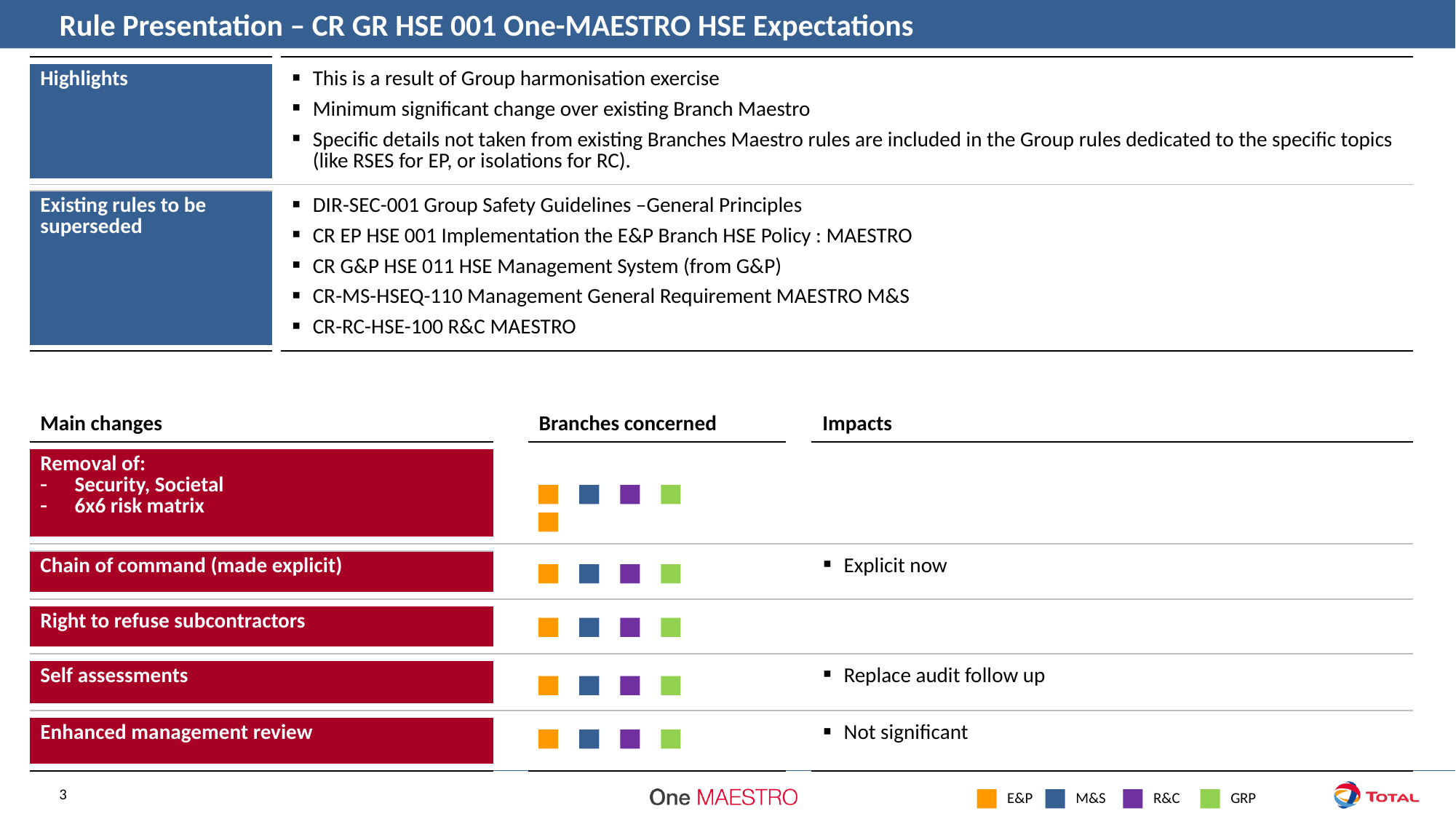

Rule Presentation – CR GR HSE 001 One-MAESTRO HSE Expectations
|  |  |  |
| --- | --- | --- |
| Highlights |  | This is a result of Group harmonisation exercise Minimum significant change over existing Branch Maestro Specific details not taken from existing Branches Maestro rules are included in the Group rules dedicated to the specific topics (like RSES for EP, or isolations for RC). |
|  |  |  |
|  |  |  |
| Existing rules to be superseded |  | DIR-SEC-001 Group Safety Guidelines –General Principles CR EP HSE 001 Implementation the E&P Branch HSE Policy : MAESTRO CR G&P HSE 011 HSE Management System (from G&P) CR-MS-HSEQ-110 Management General Requirement MAESTRO M&S CR-RC-HSE-100 R&C MAESTRO |
|  |  |  |
| Main changes |  | Branches concerned |  | Impacts |
| --- | --- | --- | --- | --- |
|  |  |  |  |  |
| Removal of: Security, Societal 6x6 risk matrix |  |  |  |  |
|  |  |  |  |  |
|  |  |  |  |  |
| Chain of command (made explicit) |  |  |  | Explicit now |
|  |  |  |  |  |
|  |  |  |  |  |
| Right to refuse subcontractors |  |  |  |  |
|  |  |  |  |  |
|  |  |  |  |  |
| Self assessments |  |  |  | Replace audit follow up |
|  |  |  |  |  |
|  |  |  |  |  |
| Enhanced management review |  |  |  | Not significant |
|  |  |  |  |  |

E&P

M&S

R&C

GRP